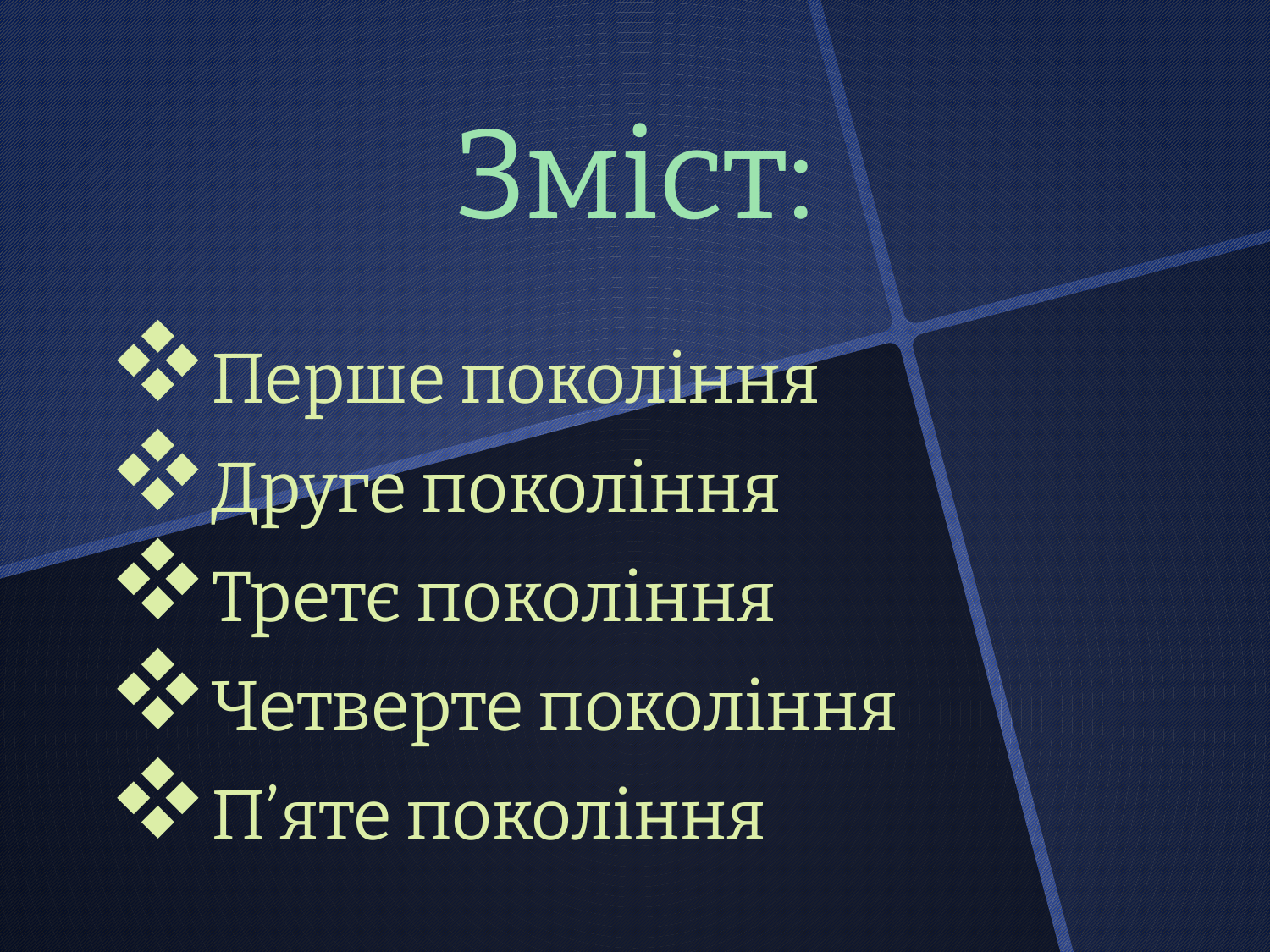

# Зміст:
Перше покоління
Друге покоління
Третє покоління
Четверте покоління
П’яте покоління